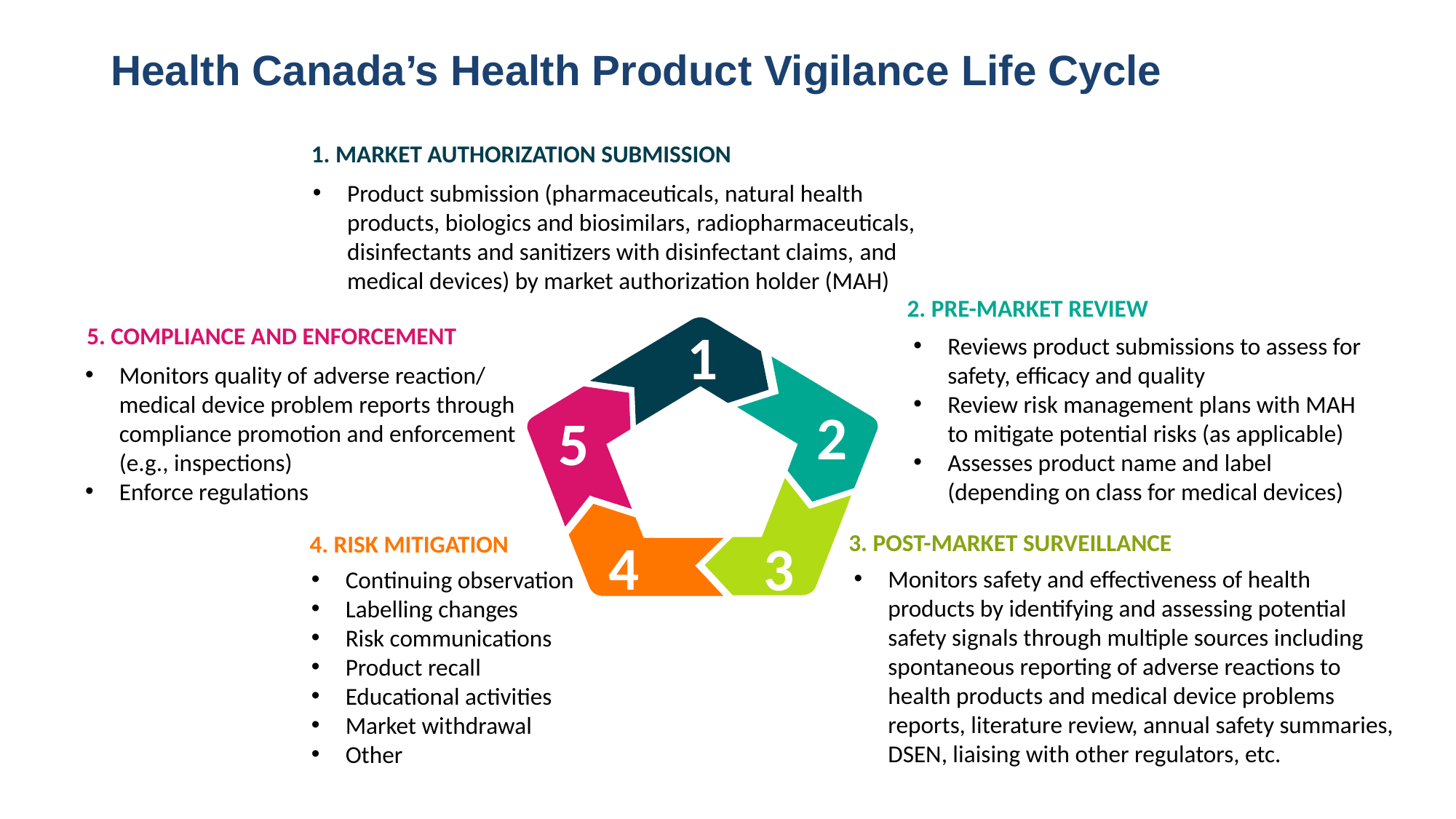

# Health Canada’s Health Product Vigilance Life Cycle
1. market authorization SUBMISSION
Product submission (pharmaceuticals, natural health products, biologics and biosimilars, radiopharmaceuticals, disinfectants and sanitizers with disinfectant claims, and medical devices) by market authorization holder (MAH)
2. Pre-market Review
Reviews product submissions to assess for safety, efficacy and quality
Review risk management plans with MAH to mitigate potential risks (as applicable)
Assesses product name and label (depending on class for medical devices)

1

2
5

4
3

5. Compliance and enforcement
Monitors quality of adverse reaction/ medical device problem reports through compliance promotion and enforcement (e.g., inspections)
Enforce regulations
3. Post-market surveillance
Monitors safety and effectiveness of health products by identifying and assessing potential safety signals through multiple sources including spontaneous reporting of adverse reactions to health products and medical device problems reports, literature review, annual safety summaries, DSEN, liaising with other regulators, etc.
4. Risk mitigation
Continuing observation
Labelling changes
Risk communications
Product recall
Educational activities
Market withdrawal
Other